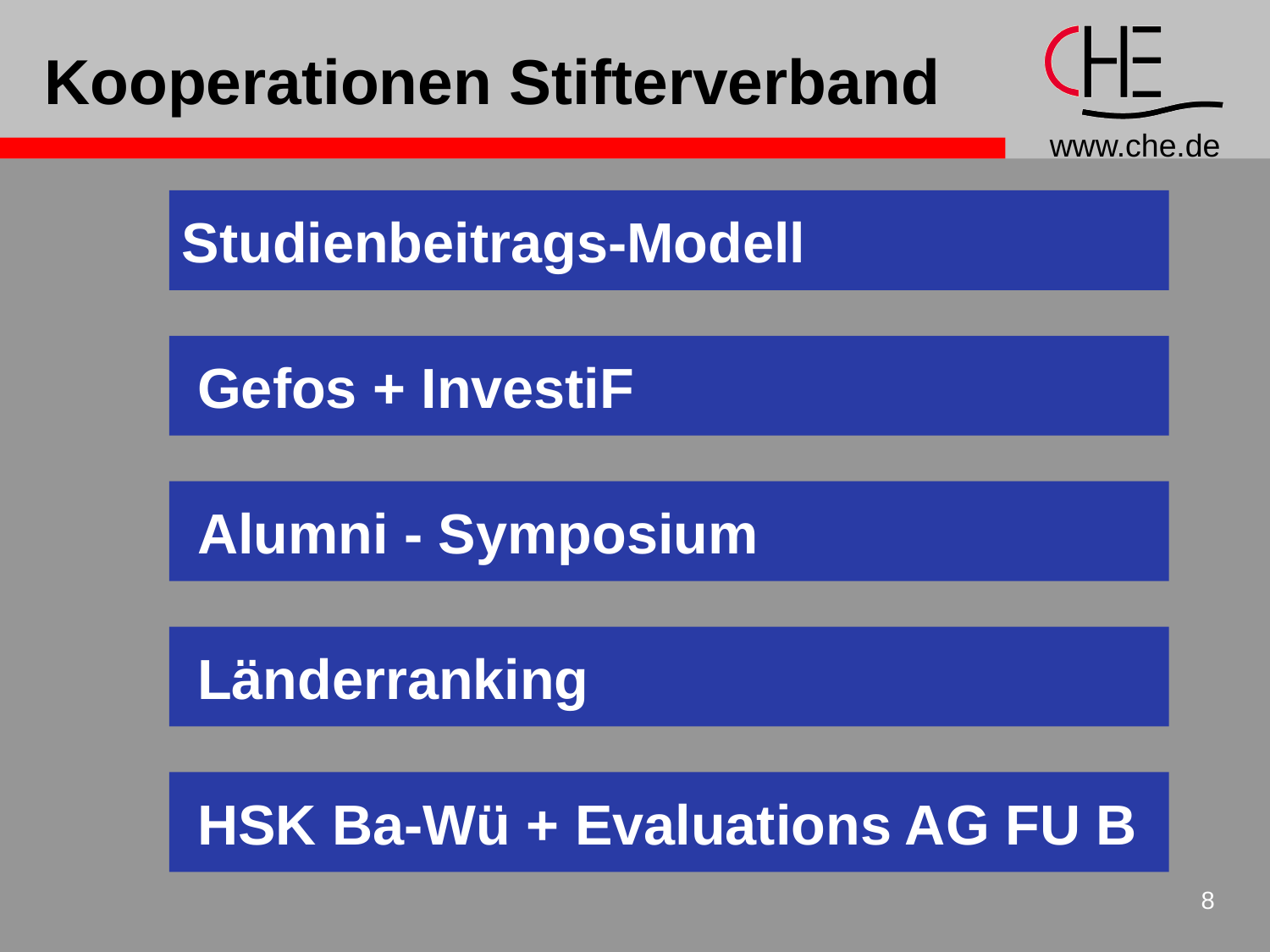

# Kooperationen Stifterverband
Studienbeitrags-Modell
 Gefos + InvestiF
 Alumni - Symposium
 Länderranking
 HSK Ba-Wü + Evaluations AG FU B
8